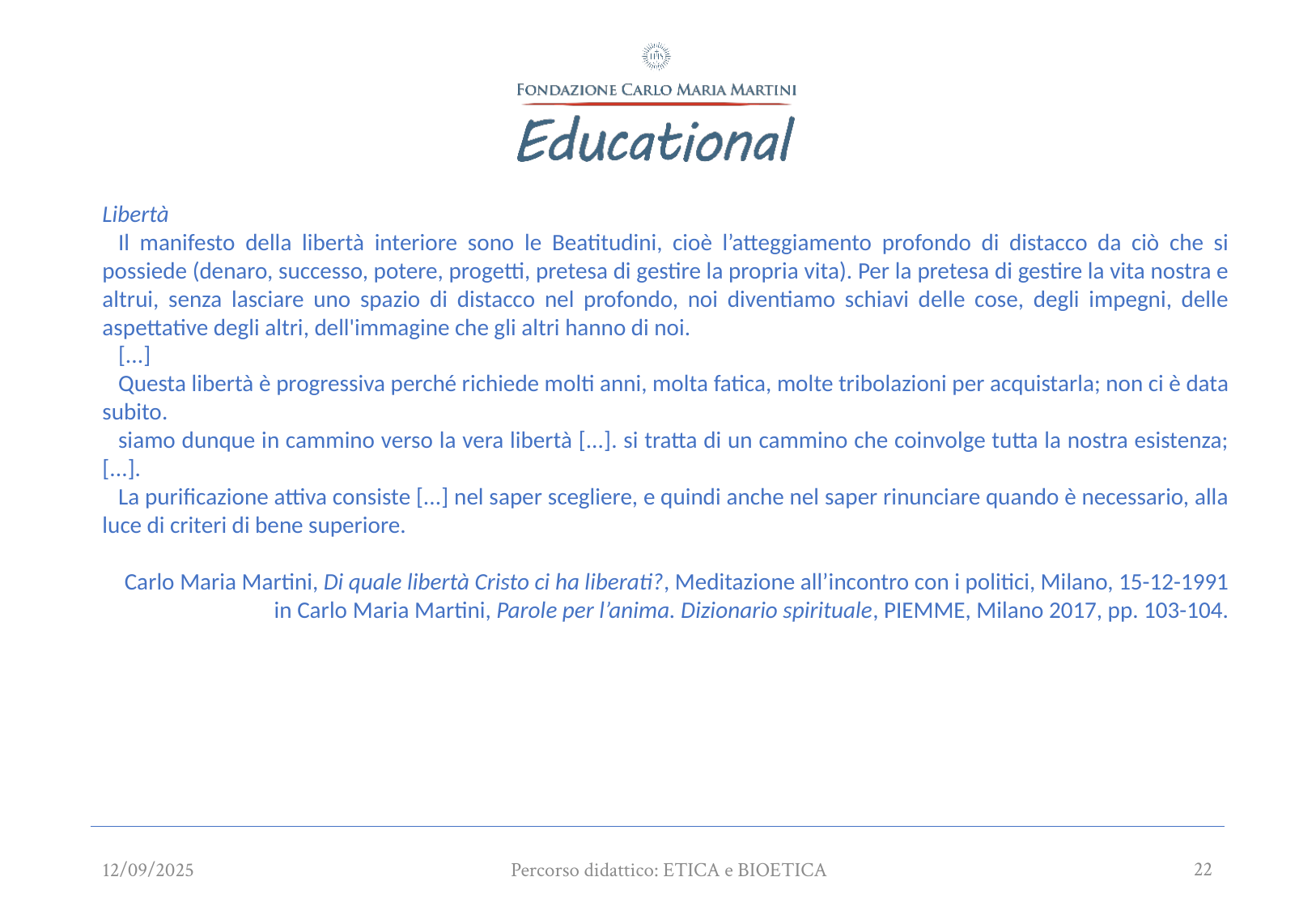

Libertà
   Il manifesto della libertà interiore sono le Beatitudini, cioè l’atteggiamento profondo di distacco da ciò che si possiede (denaro, successo, potere, progetti, pretesa di gestire la propria vita). Per la pretesa di gestire la vita nostra e altrui, senza lasciare uno spazio di distacco nel profondo, noi diventiamo schiavi delle cose, degli impegni, delle aspettative degli altri, dell'immagine che gli altri hanno di noi.
   [...]
   Questa libertà è progressiva perché richiede molti anni, molta fatica, molte tribolazioni per acquistarla; non ci è data subito.
   siamo dunque in cammino verso la vera libertà [...]. si tratta di un cammino che coinvolge tutta la nostra esistenza; [...].
   La purificazione attiva consiste [...] nel saper scegliere, e quindi anche nel saper rinunciare quando è necessario, alla luce di criteri di bene superiore.

Carlo Maria Martini, Di quale libertà Cristo ci ha liberati?, Meditazione all’incontro con i politici, Milano, 15-12-1991 in Carlo Maria Martini, Parole per l’anima. Dizionario spirituale, PIEMME, Milano 2017, pp. 103-104.

12/09/2025
Percorso didattico: ETICA e BIOETICA
22